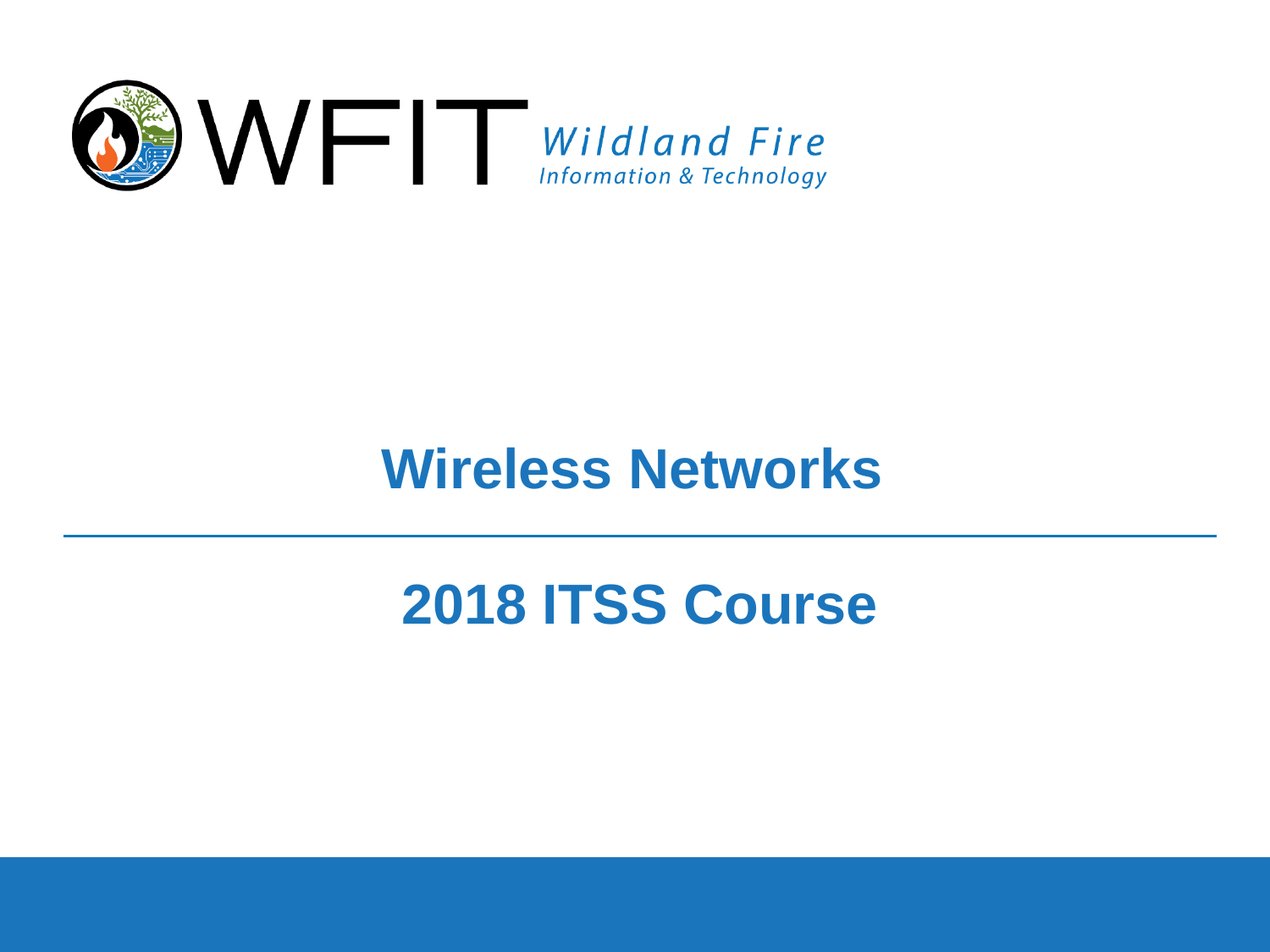

System Access Needed by an ITSS
# System Access Needed by an ITSS System Access Needed by an ITSS
Wireless Networks

2018 ITSS Course